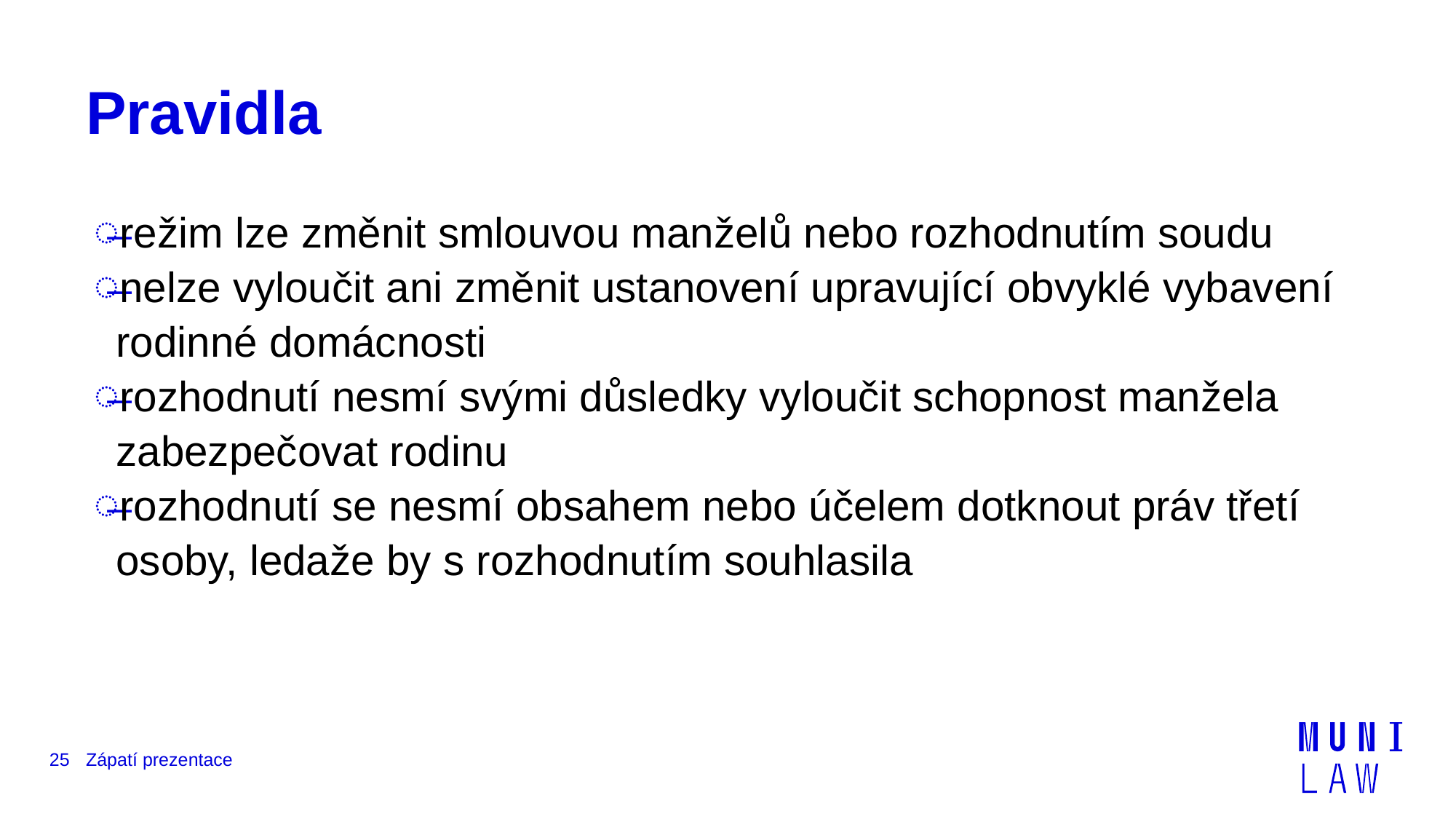

# Pravidla
režim lze změnit smlouvou manželů nebo rozhodnutím soudu
nelze vyloučit ani změnit ustanovení upravující obvyklé vybavení rodinné domácnosti
rozhodnutí nesmí svými důsledky vyloučit schopnost manžela zabezpečovat rodinu
rozhodnutí se nesmí obsahem nebo účelem dotknout práv třetí osoby, ledaže by s rozhodnutím souhlasila
25
Zápatí prezentace